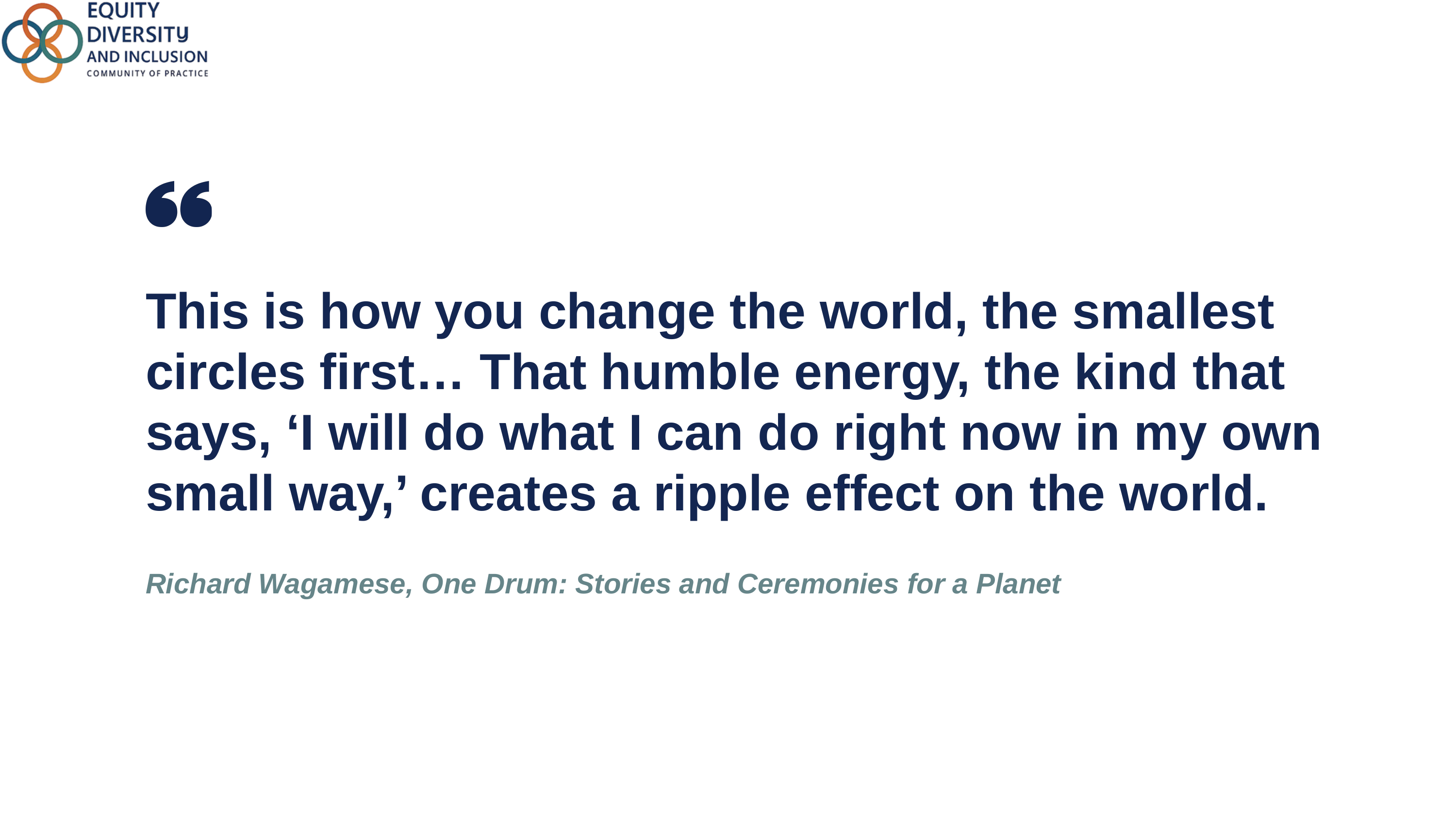

This is how you change the world, the smallest circles first… That humble energy, the kind that says, ‘I will do what I can do right now in my own small way,’ creates a ripple effect on the world.
Richard Wagamese, One Drum: Stories and Ceremonies for a Planet